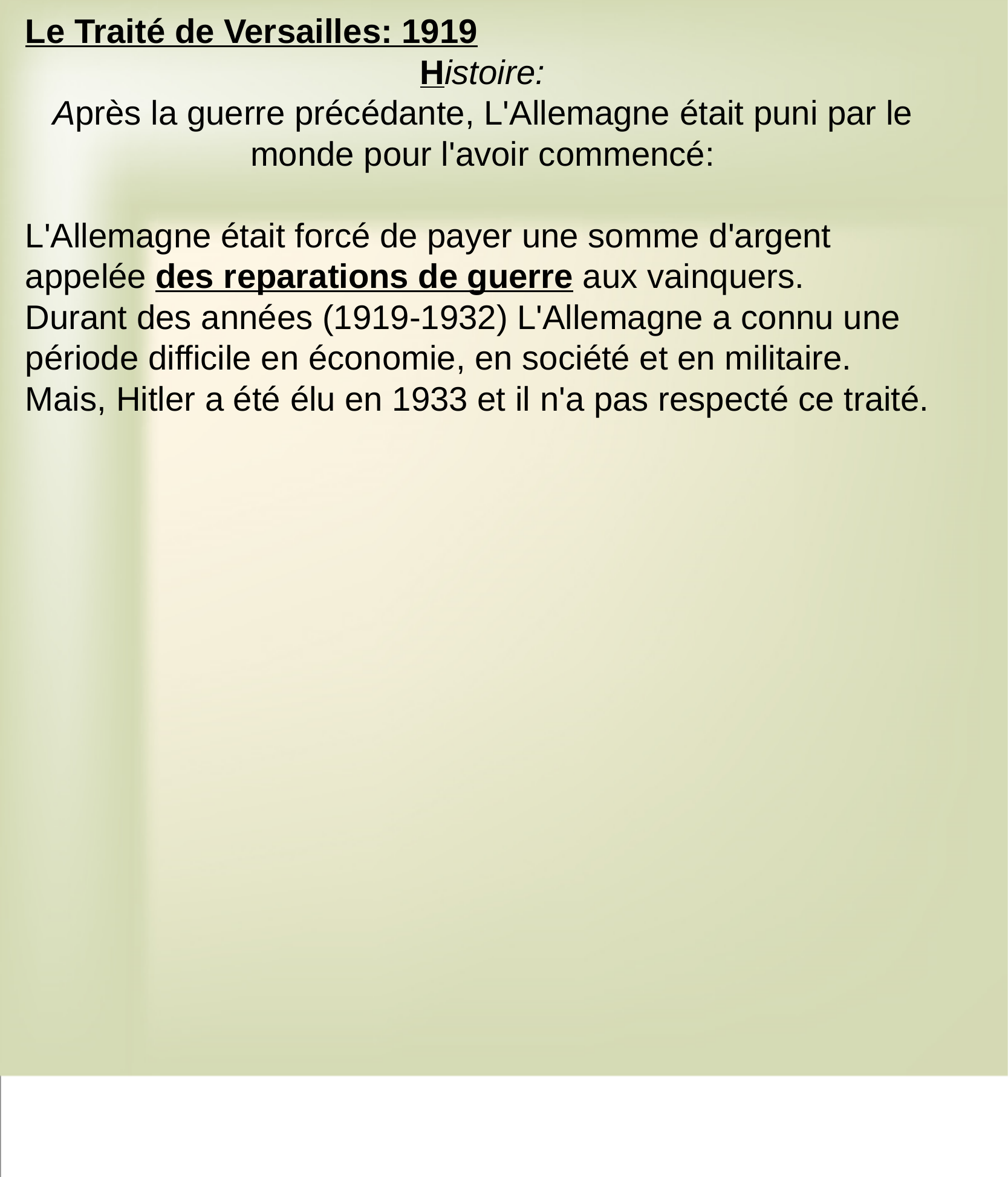

Le Traité de Versailles: 1919
Histoire:
Après la guerre précédante, L'Allemagne était  puni par le monde pour l'avoir commencé:

L'Allemagne était forcé de payer une somme  d'argent appelée des reparations de guerre aux vainquers.
Durant des années (1919-1932) L'Allemagne a connu une période difficile en économie, en société et en militaire.
Mais, Hitler a été élu en 1933 et il n'a pas  respecté ce traité.